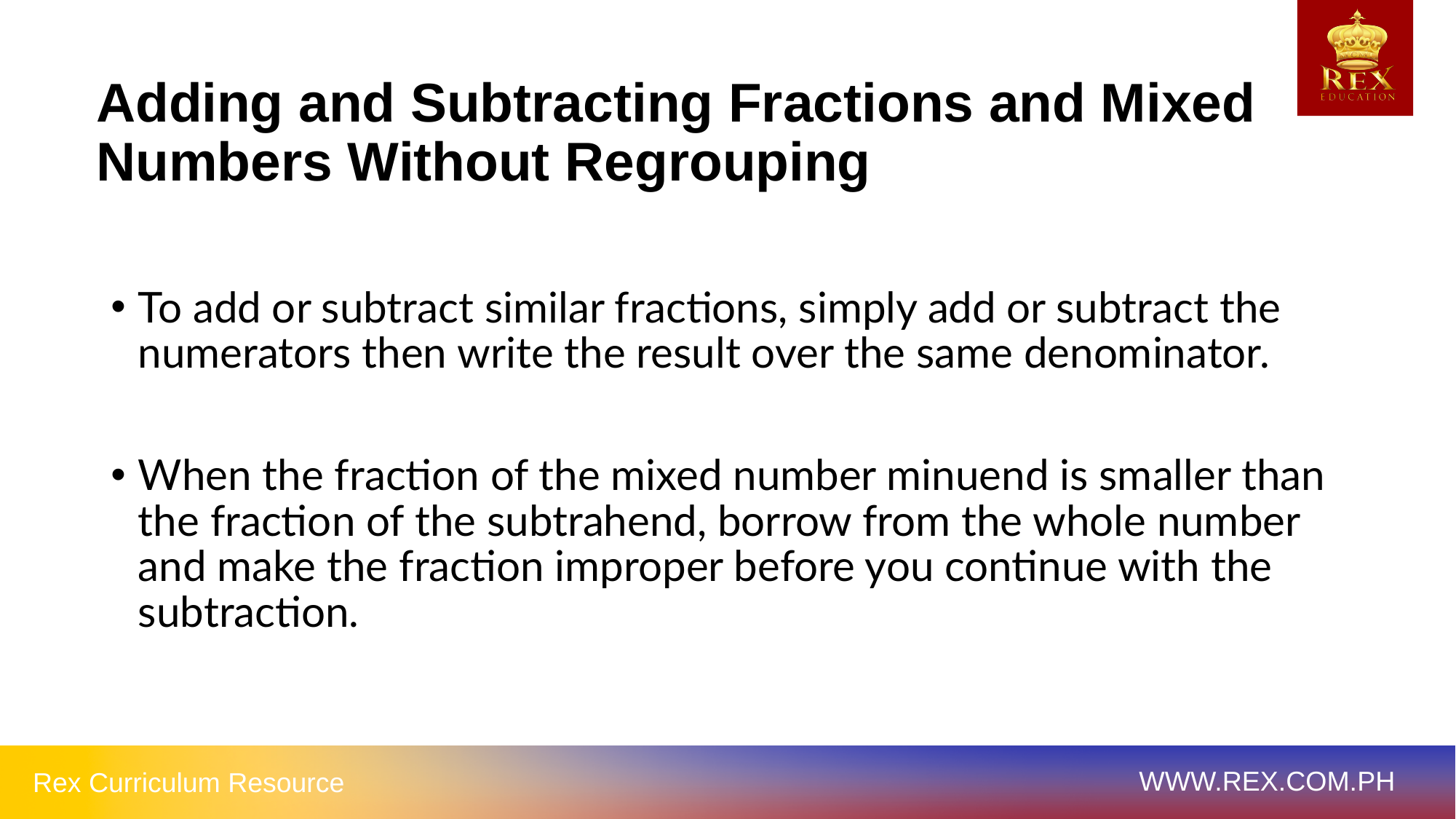

# Adding and Subtracting Fractions and Mixed Numbers Without Regrouping
To add or subtract similar fractions, simply add or subtract the numerators then write the result over the same denominator.

When the fraction of the mixed number minuend is smaller than the fraction of the subtrahend, borrow from the whole number and make the fraction improper before you continue with the subtraction.